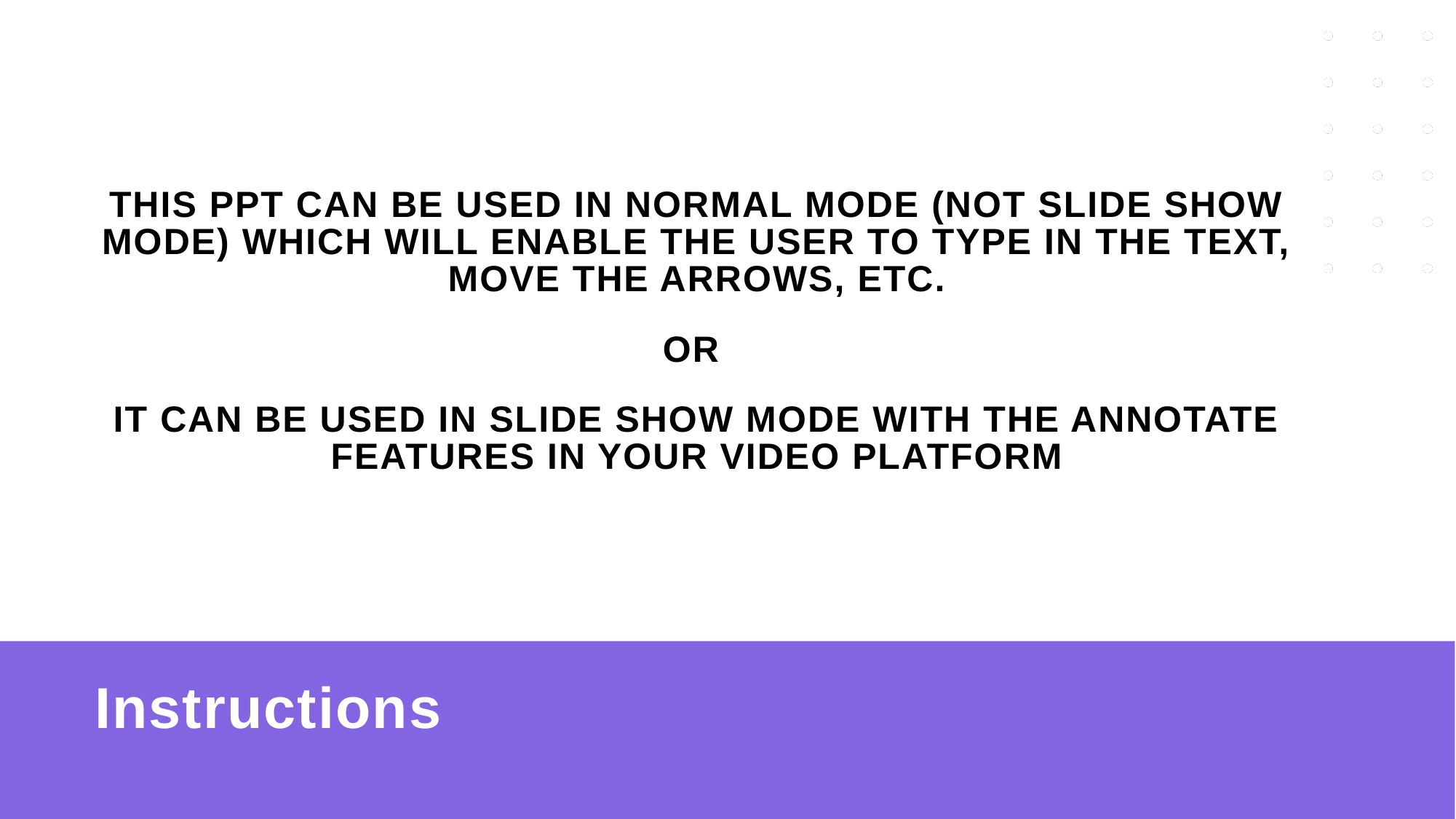

This ppt can be used in normal mode (not slide show mode) which will enable the user to type in the text, move the arrows, etc.
Or
It can be used in Slide show mode with the annotate features in your video platform

# Instructions